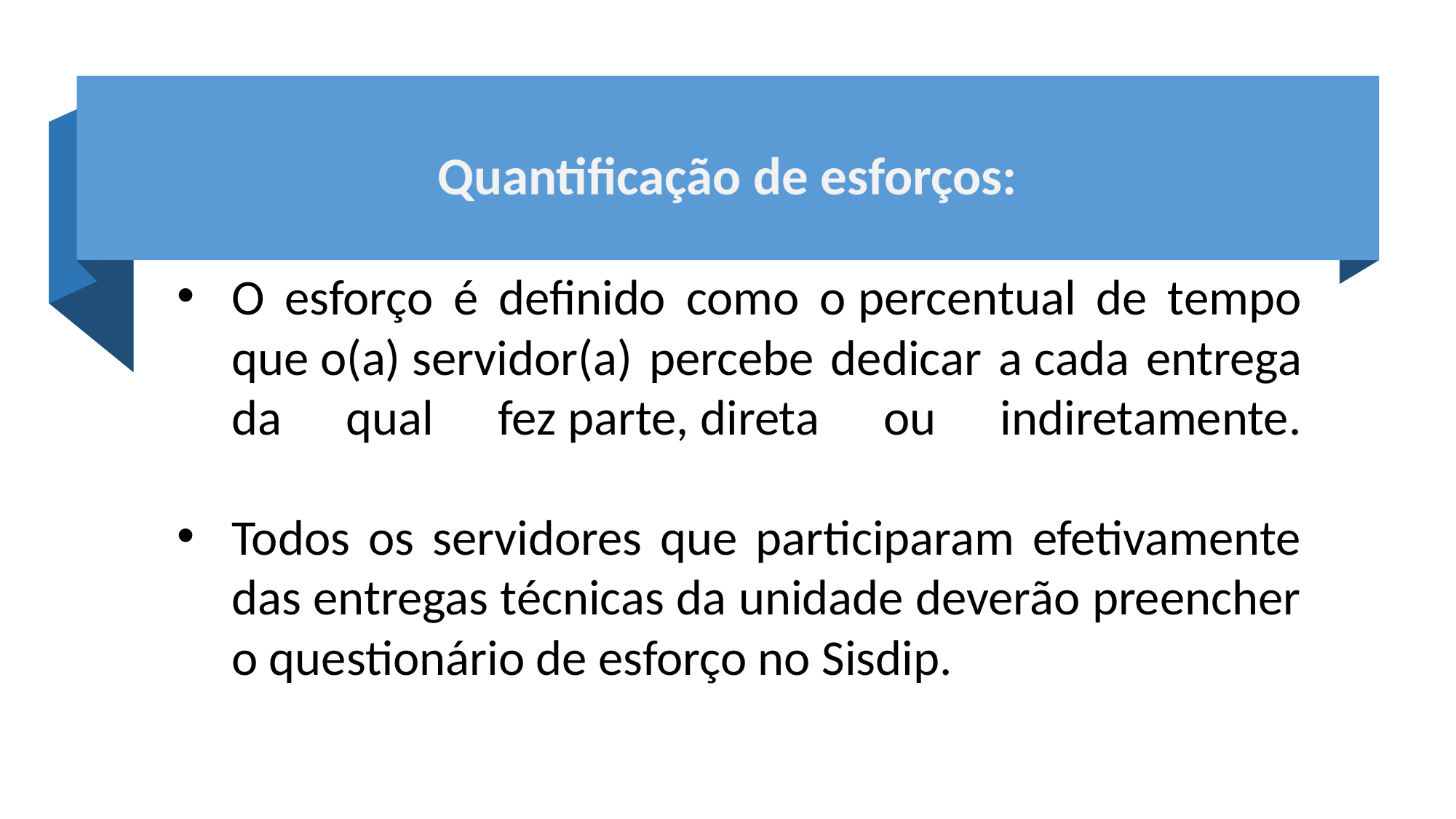

Quantificação de esforços:

O esforço é definido como o percentual de tempo que o(a) servidor(a) percebe dedicar a cada entrega da qual fez parte, direta ou indiretamente.
Todos os servidores que participaram efetivamente das entregas técnicas da unidade deverão preencher o questionário de esforço no Sisdip.